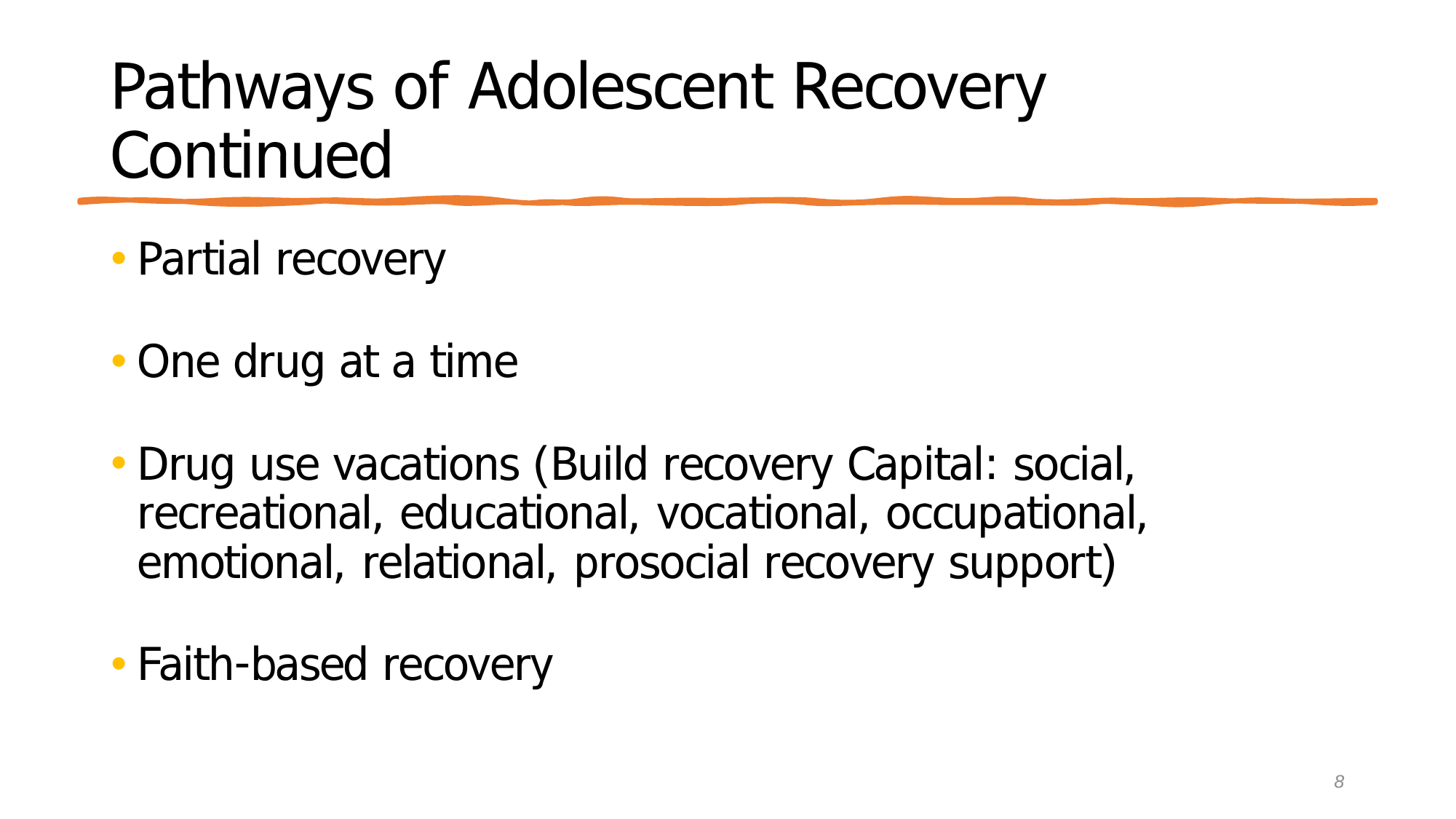

# Pathways of Adolescent Recovery Continued

Partial recovery

One drug at a time

Drug use vacations (Build recovery Capital: social, recreational, educational, vocational, occupational, emotional, relational, prosocial recovery support)

Faith-based recovery

8